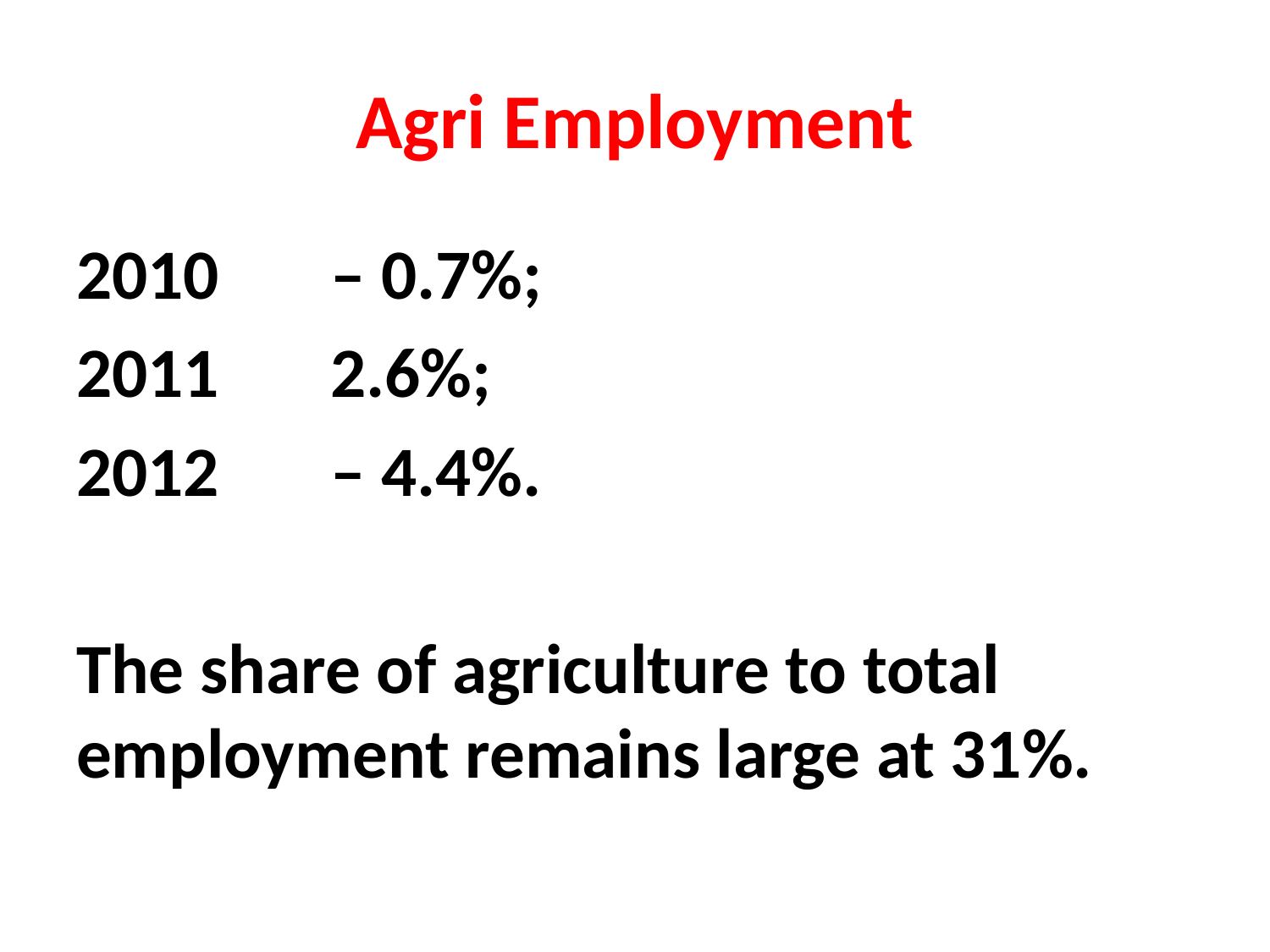

# Agri Employment
2010 	– 0.7%;
2011 	2.6%;
2012 	– 4.4%.

The share of agriculture to total employment remains large at 31%.